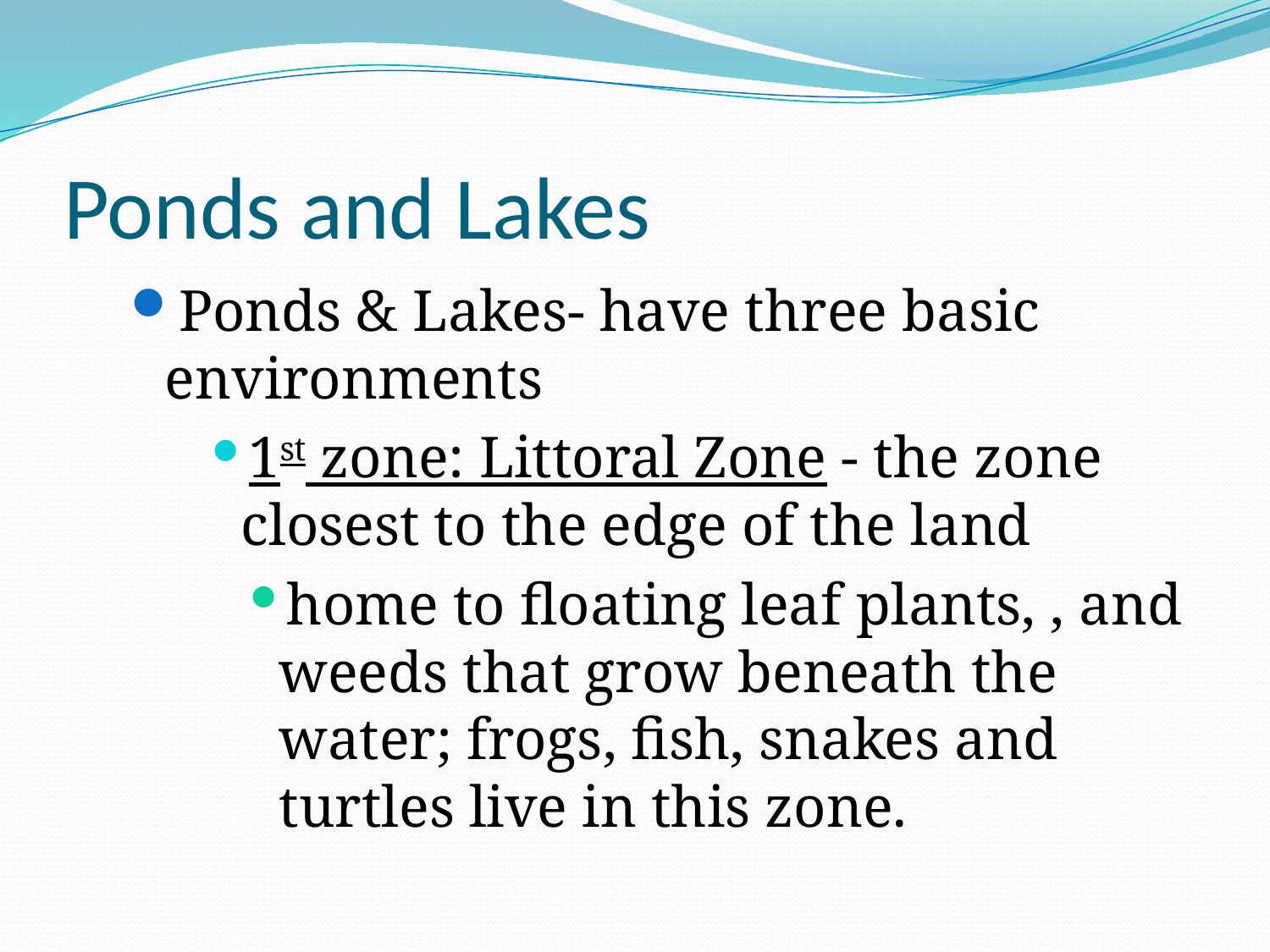

# Ponds and Lakes
Ponds & Lakes- have three basic environments
1st zone: Littoral Zone - the zone closest to the edge of the land
home to floating leaf plants, , and weeds that grow beneath the water; frogs, fish, snakes and turtles live in this zone.